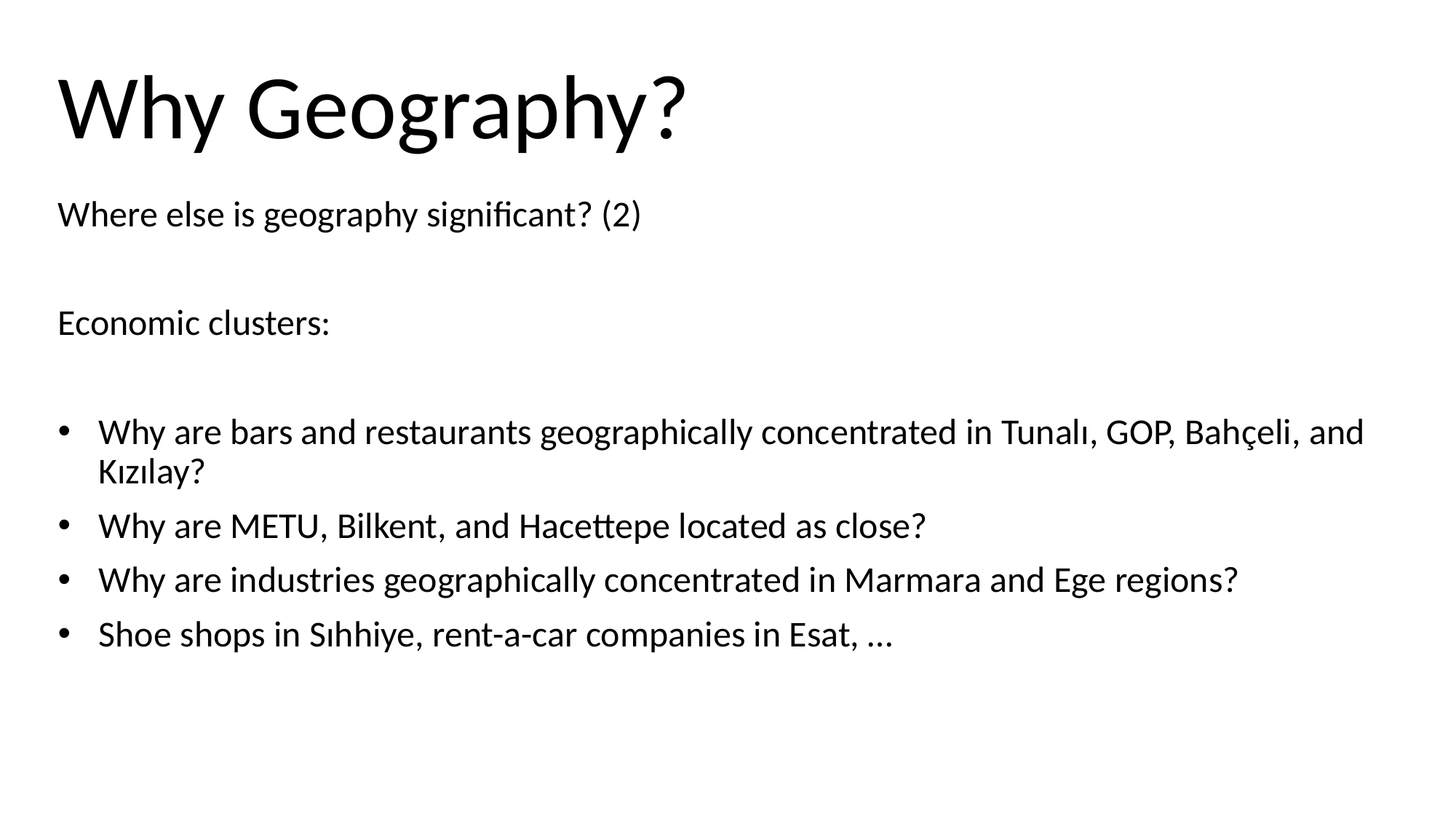

# Why Geography?
Where else is geography significant? (2)

Economic clusters:

Why are bars and restaurants geographically concentrated in Tunalı, GOP, Bahçeli, and Kızılay?
Why are METU, Bilkent, and Hacettepe located as close?
Why are industries geographically concentrated in Marmara and Ege regions?
Shoe shops in Sıhhiye, rent-a-car companies in Esat, …